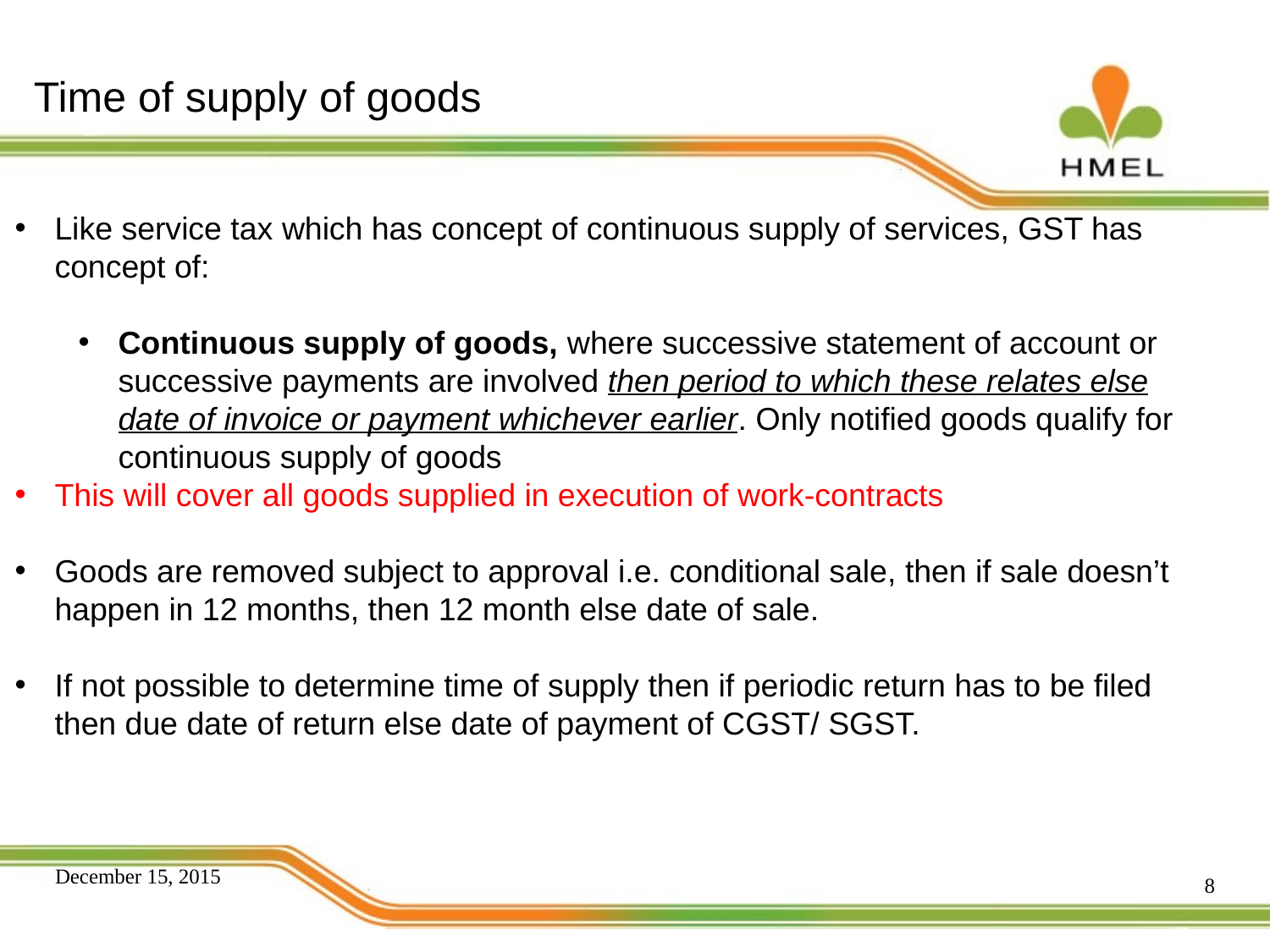

# Time of supply of goods

Like service tax which has concept of continuous supply of services, GST has concept of:

Continuous supply of goods, where successive statement of account or successive payments are involved then period to which these relates else date of invoice or payment whichever earlier. Only notified goods qualify for continuous supply of goods
This will cover all goods supplied in execution of work-contracts

Goods are removed subject to approval i.e. conditional sale, then if sale doesn’t happen in 12 months, then 12 month else date of sale.

If not possible to determine time of supply then if periodic return has to be filed then due date of return else date of payment of CGST/ SGST.

8
December 15, 2015